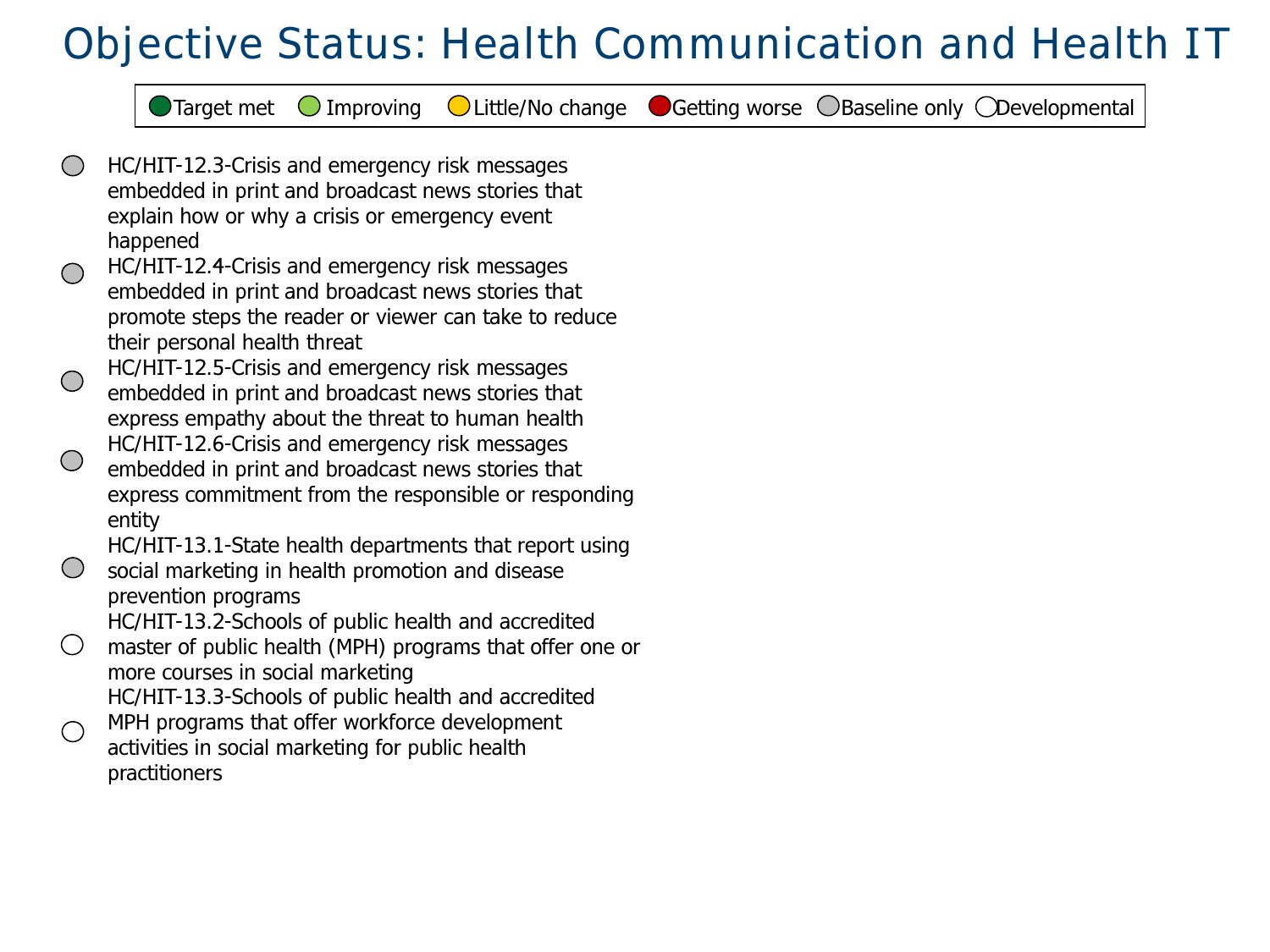

Objective Status: Health Communication and Health IT

Target met        Improving        Little/No change       Getting worse      Baseline only     Developmental

HC/HIT-12.3-Crisis and emergency risk messages embedded in print and broadcast news stories that explain how or why a crisis or emergency event happened
HC/HIT-12.4-Crisis and emergency risk messages embedded in print and broadcast news stories that promote steps the reader or viewer can take to reduce their personal health threat
HC/HIT-12.5-Crisis and emergency risk messages embedded in print and broadcast news stories that express empathy about the threat to human health
HC/HIT-12.6-Crisis and emergency risk messages embedded in print and broadcast news stories that express commitment from the responsible or responding entity
HC/HIT-13.1-State health departments that report using social marketing in health promotion and disease prevention programs
HC/HIT-13.2-Schools of public health and accredited master of public health (MPH) programs that offer one or more courses in social marketing
HC/HIT-13.3-Schools of public health and accredited MPH programs that offer workforce development activities in social marketing for public health practitioners